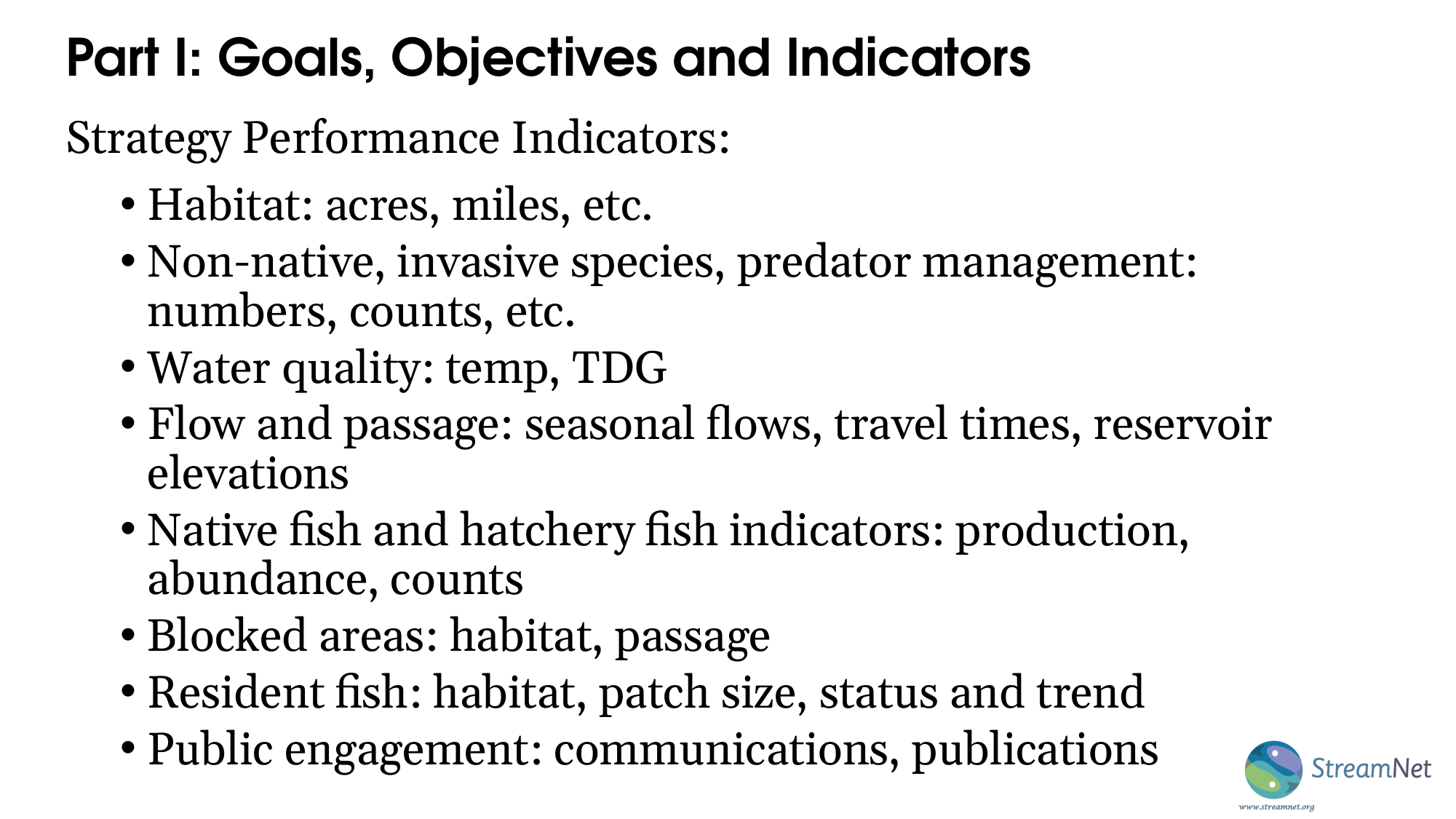

# Part I: Goals, Objectives and Indicators
Strategy Performance Indicators:
Habitat: acres, miles, etc.
Non-native, invasive species, predator management: numbers, counts, etc.
Water quality: temp, TDG
Flow and passage: seasonal flows, travel times, reservoir elevations
Native fish and hatchery fish indicators: production, abundance, counts
Blocked areas: habitat, passage
Resident fish: habitat, patch size, status and trend
Public engagement: communications, publications